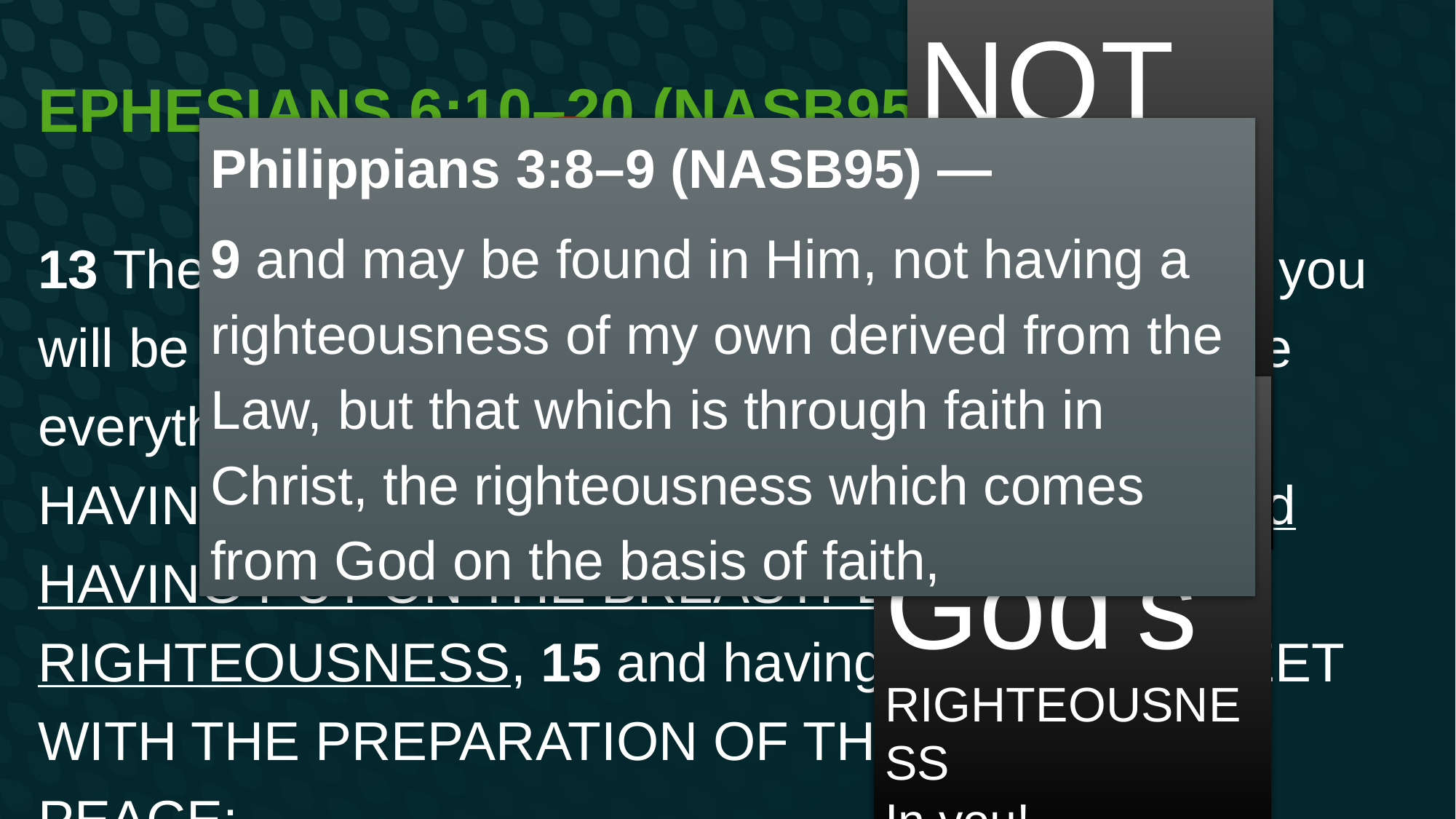

NOT YOUR RIGHTEOUSNESS
# Ephesians 6:10–20 (NASB95)
Philippians 3:8–9 (NASB95) —
9 and may be found in Him, not having a righteousness of my own derived from the Law, but that which is through faith in Christ, the righteousness which comes from God on the basis of faith,

13 Therefore, take up the full armor of God, so that you will be able to resist in the evil day, and having done everything, to stand firm. 14 Stand firm therefore, having girded your loins with truth, and having put on the breastplate of righteousness, 15 and having shod your feet with the preparation of the gospel of peace;
But
God's RIGHTEOUSNESS
In you!